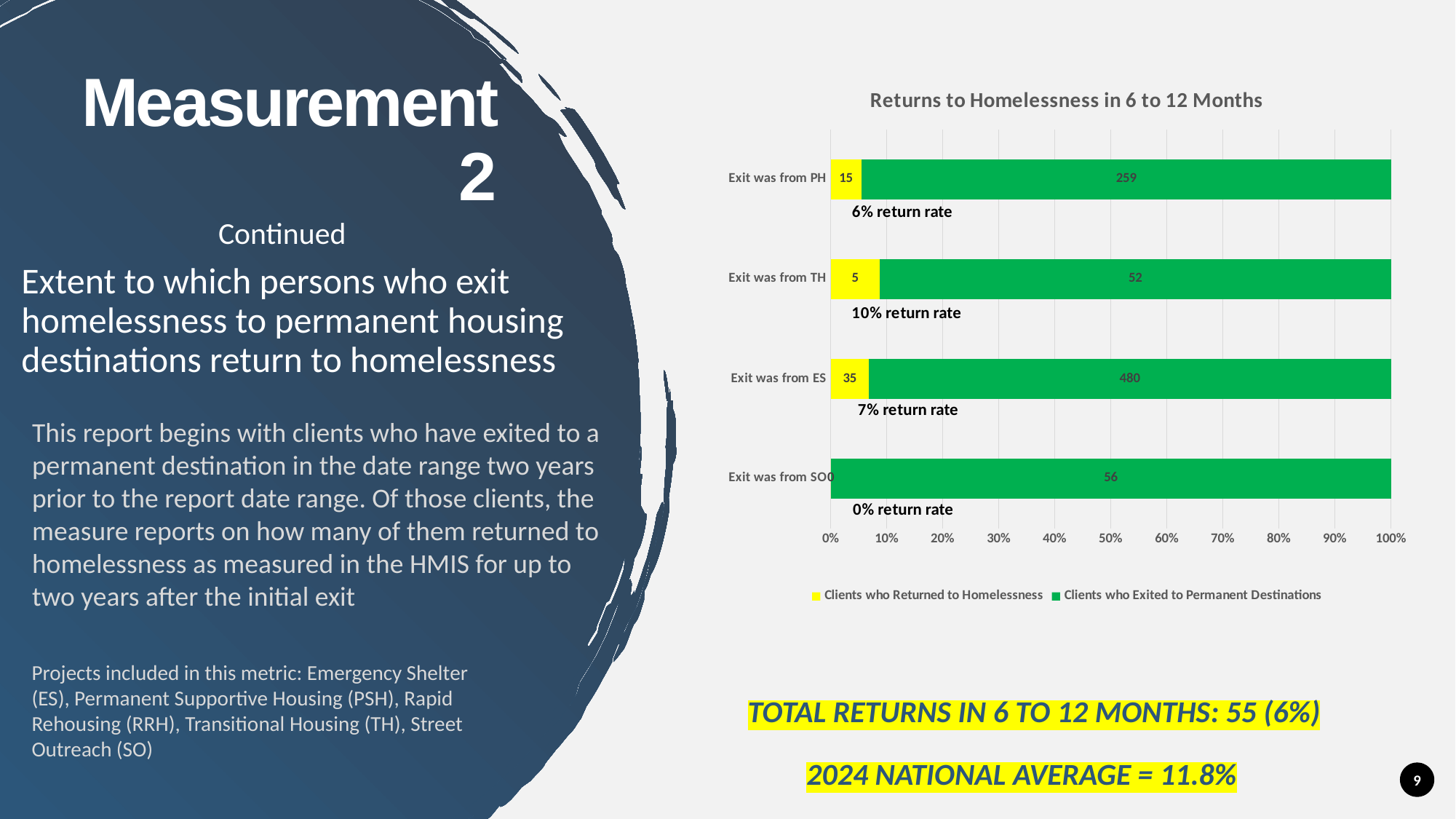

### Chart: Returns to Homelessness in 6 to 12 Months

| Category |  |  |
|---|---|---|
| Exit was from SO | 0.0 | 56.0 |
| Exit was from ES | 35.0 | 480.0 |
| Exit was from TH | 5.0 | 52.0 |
| Exit was from PH | 15.0 | 259.0 |
# Measurement 2
Continued
Extent to which persons who exit homelessness to permanent housing destinations return to homelessness
This report begins with clients who have exited to a permanent destination in the date range two years prior to the report date range. Of those clients, the measure reports on how many of them returned to homelessness as measured in the HMIS for up to two years after the initial exit
Projects included in this metric: Emergency Shelter (ES), Permanent Supportive Housing (PSH), Rapid Rehousing (RRH), Transitional Housing (TH), Street Outreach (SO)
Total returns in 6 to 12 months: 55 (6%)
2024 National average = 11.8%
9